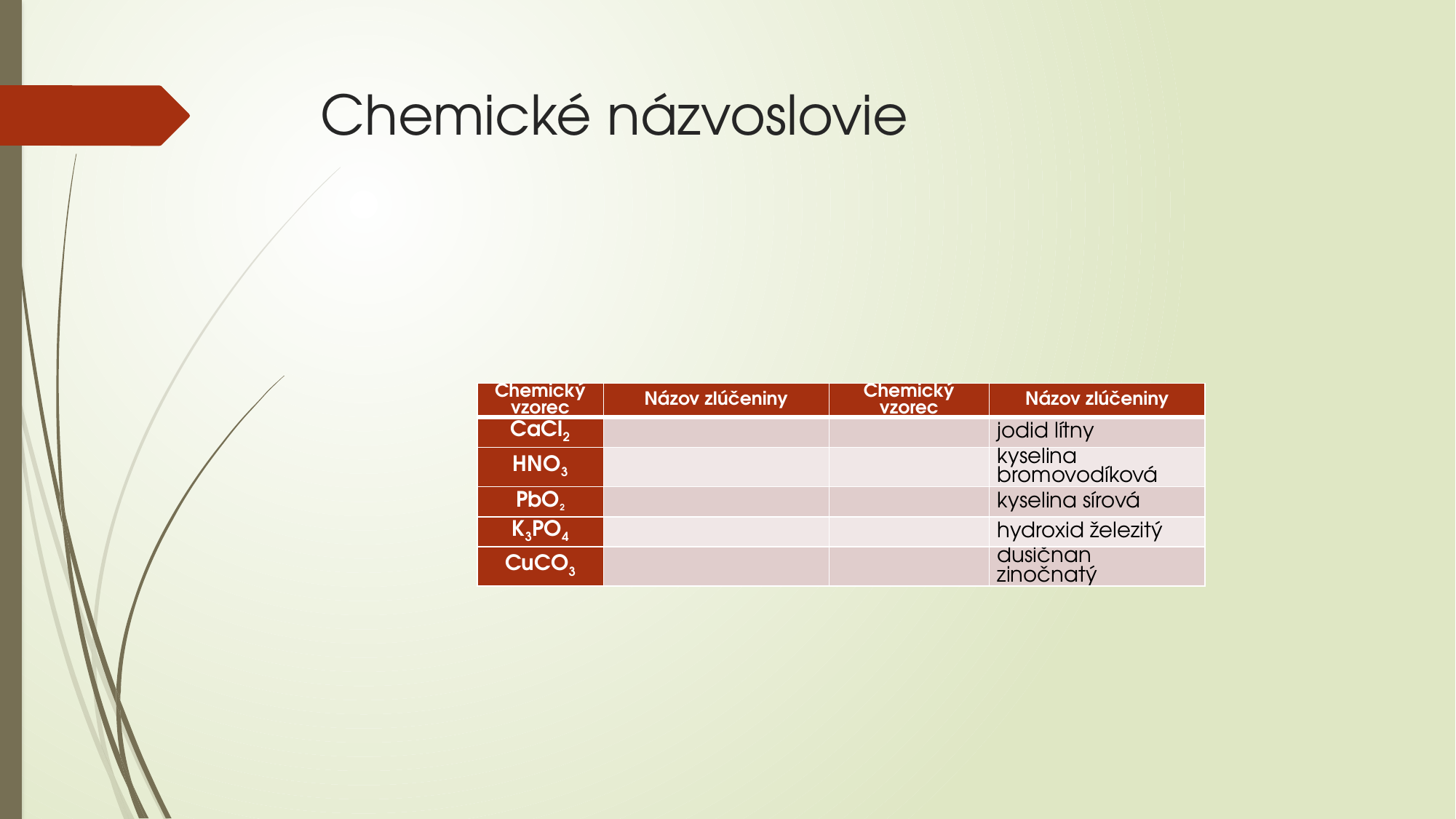

# Chemické názvoslovie
| Chemický vzorec | Názov zlúčeniny | Chemický vzorec | Názov zlúčeniny |
| --- | --- | --- | --- |
| CaCl2 |  |  | jodid lítny |
| HNO3 |  |  | kyselina bromovodíková |
| PbO2 |  |  | kyselina sírová |
| K3PO4 |  |  | hydroxid železitý |
| CuCO3 |  |  | dusičnan zinočnatý |